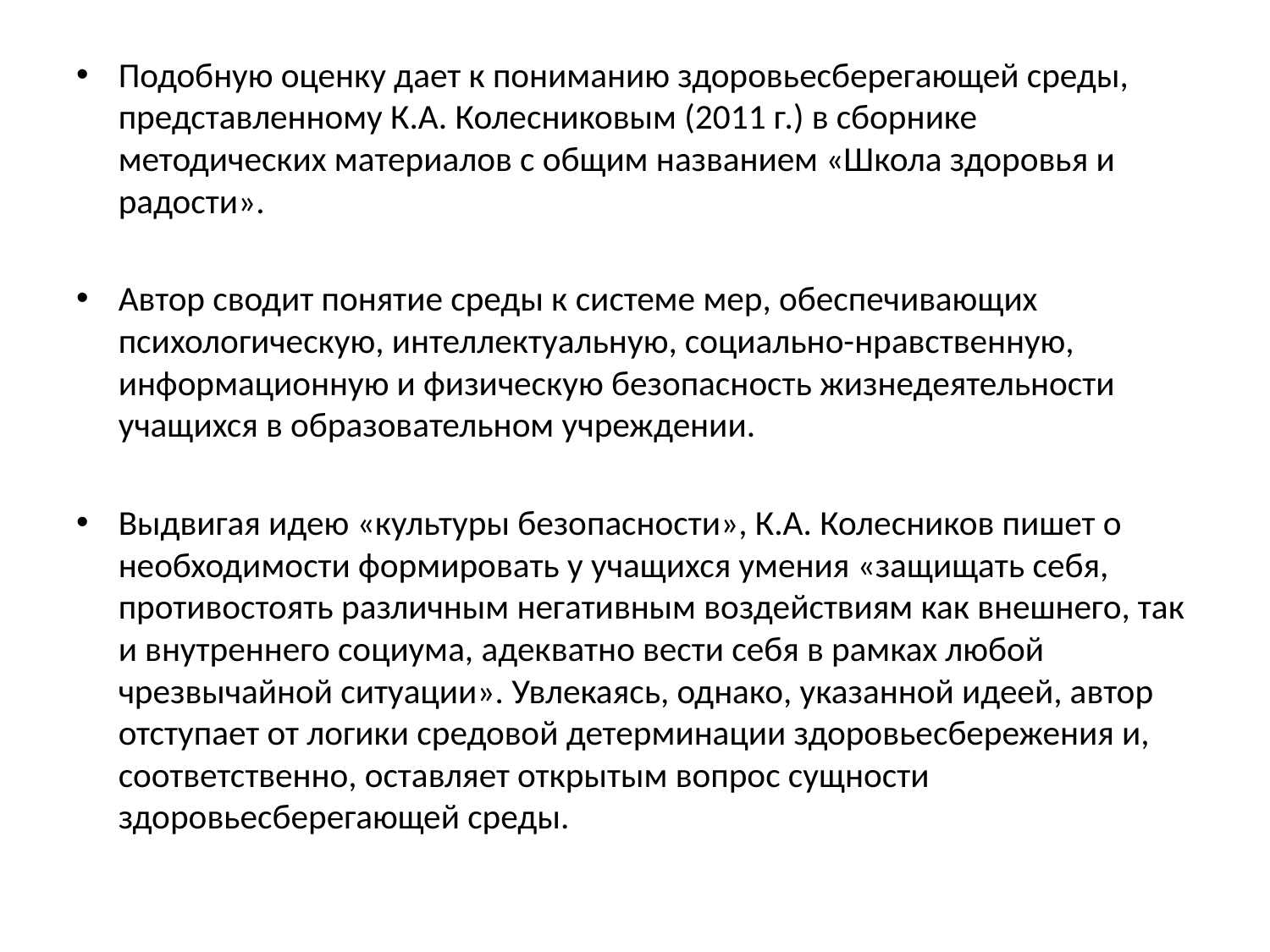

Подобную оценку дает к пониманию здоровьесберегающей среды, представленному К.А. Колесниковым (2011 г.) в сборнике методических материалов с общим названием «Школа здоровья и радости».

Автор сводит понятие среды к системе мер, обеспечивающих психологическую, интеллектуальную, социально-нравственную, информационную и физическую безопасность жизнедеятельности учащихся в образовательном учреждении.

Выдвигая идею «культуры безопасности», К.А. Колесников пишет о необходимости формировать у учащихся умения «защищать себя, противостоять различным негативным воздействиям как внешнего, так и внутреннего социума, адекватно вести себя в рамках любой чрезвычайной ситуации». Увлекаясь, однако, указанной идеей, автор отступает от логики средовой детерминации здоровьесбережения и, соответственно, оставляет открытым вопрос сущности здоровьесберегающей среды.